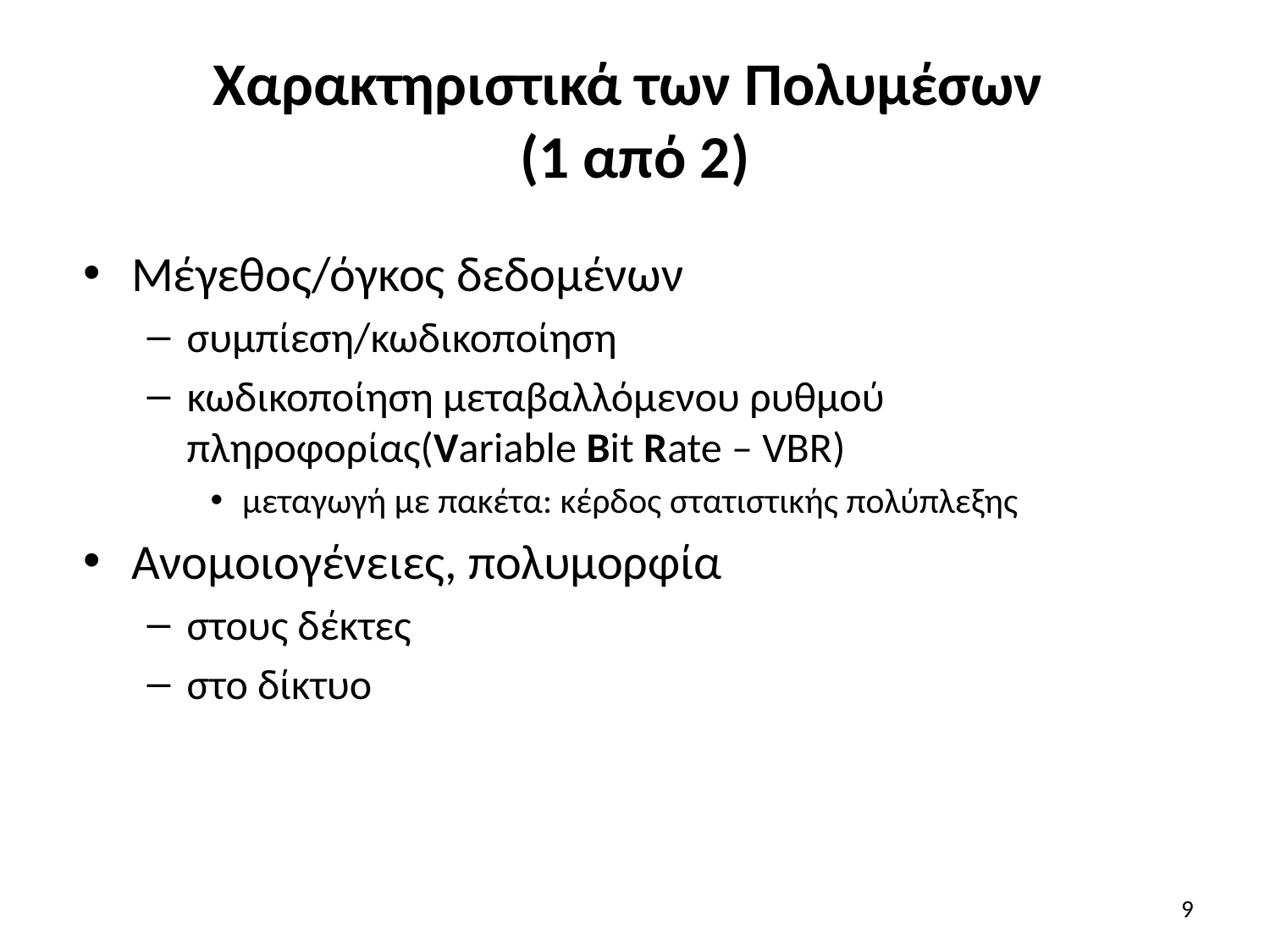

# Χαρακτηριστικά των Πολυμέσων (1 από 2)
Μέγεθος/όγκος δεδομένων
συμπίεση/κωδικοποίηση
κωδικοποίηση μεταβαλλόμενου ρυθμού πληροφορίας(Variable Bit Rate – VBR)
μεταγωγή με πακέτα: κέρδος στατιστικής πολύπλεξης
Ανομοιογένειες, πολυμορφία
στους δέκτες
στο δίκτυο
9